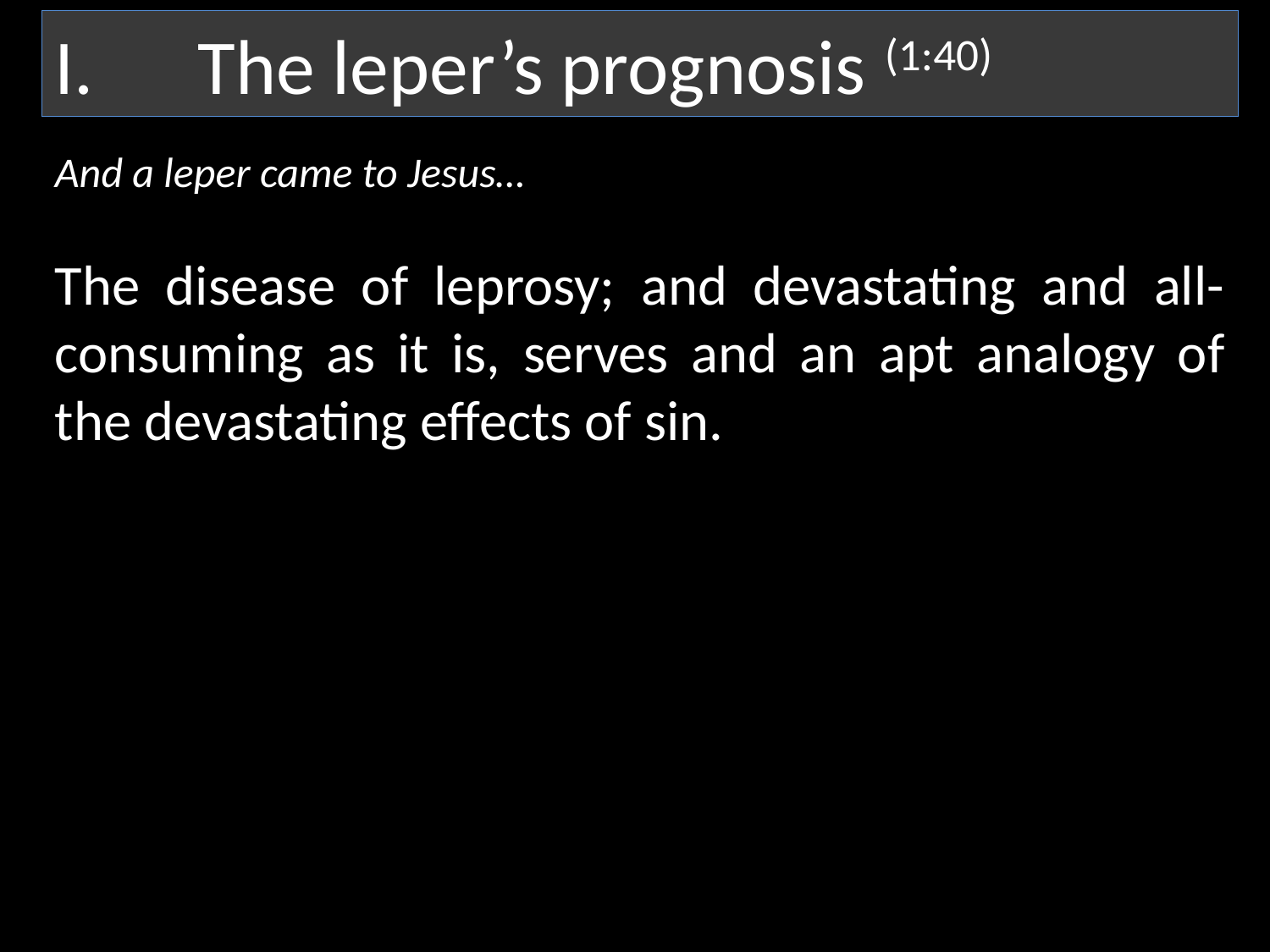

The leper’s prognosis (1:40)
And a leper came to Jesus…
The disease of leprosy; and devastating and all-consuming as it is, serves and an apt analogy of the devastating effects of sin.